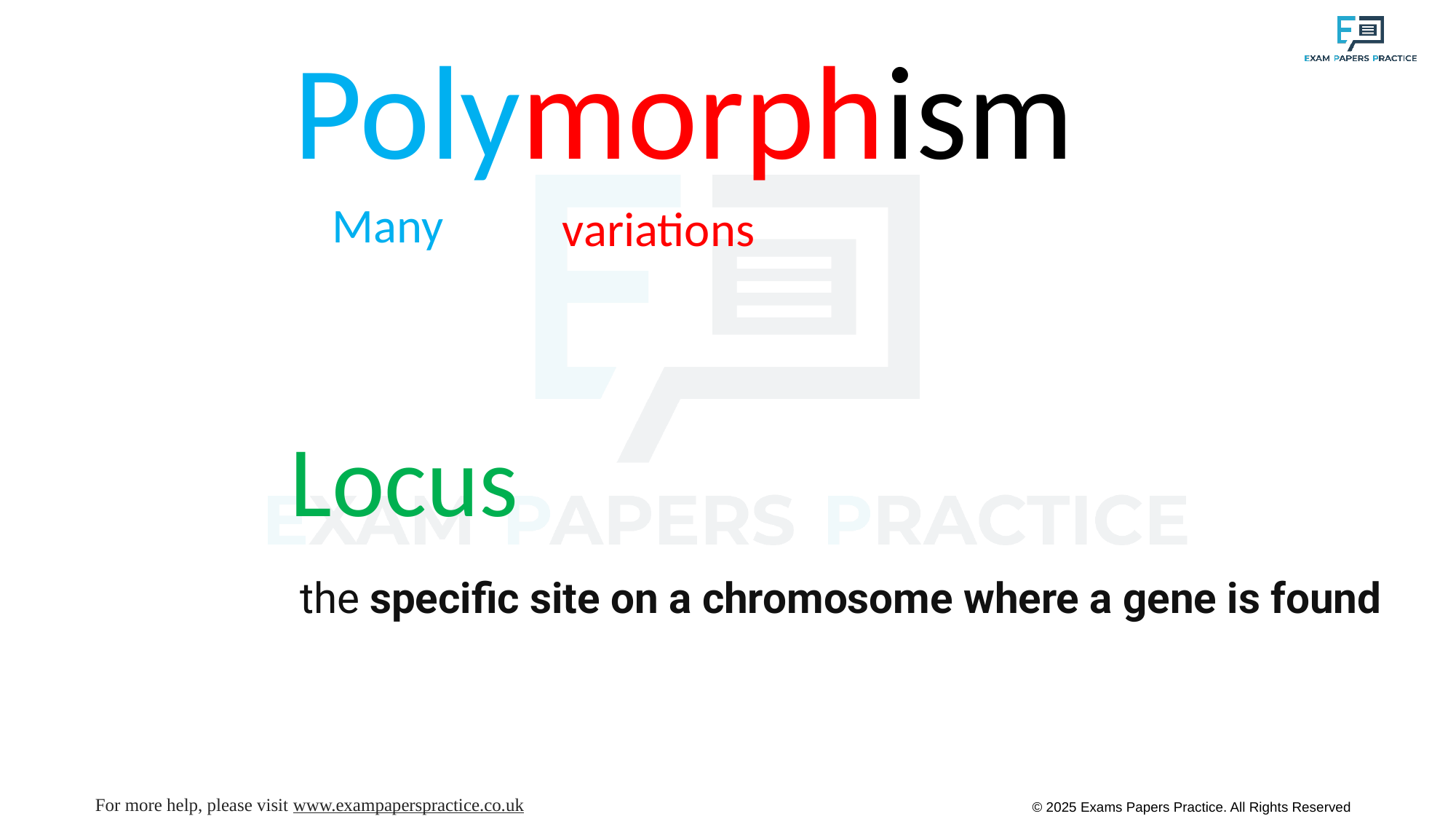

Polymorphism
Many
variations
Locus
the specific site on a chromosome where a gene is found